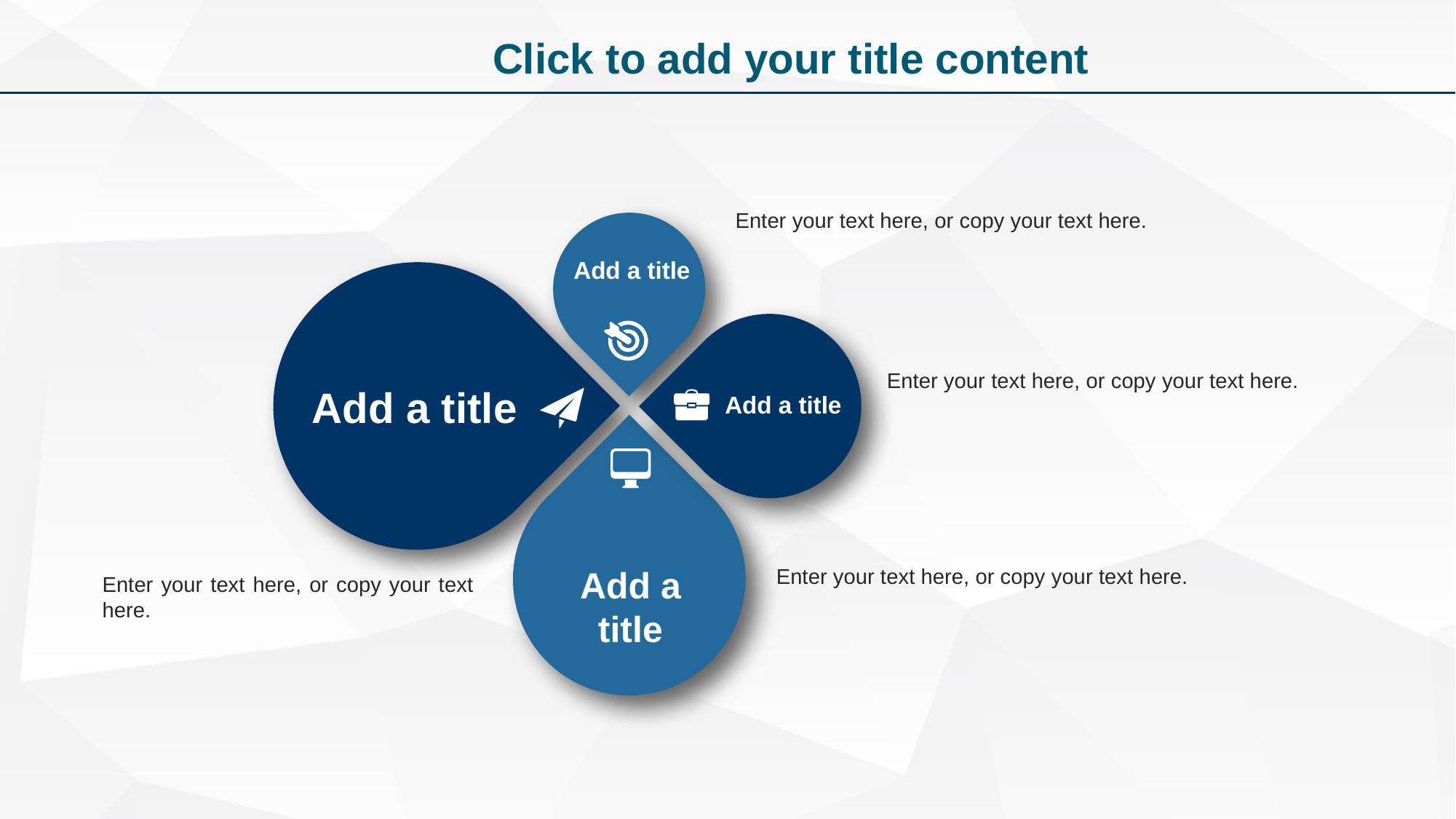

Click to add your title content
Enter your text here, or copy your text here.

Add a title

Enter your text here, or copy your text here.
Add a title
Add a title

Add a title
Enter your text here, or copy your text here.
Enter your text here, or copy your text here.